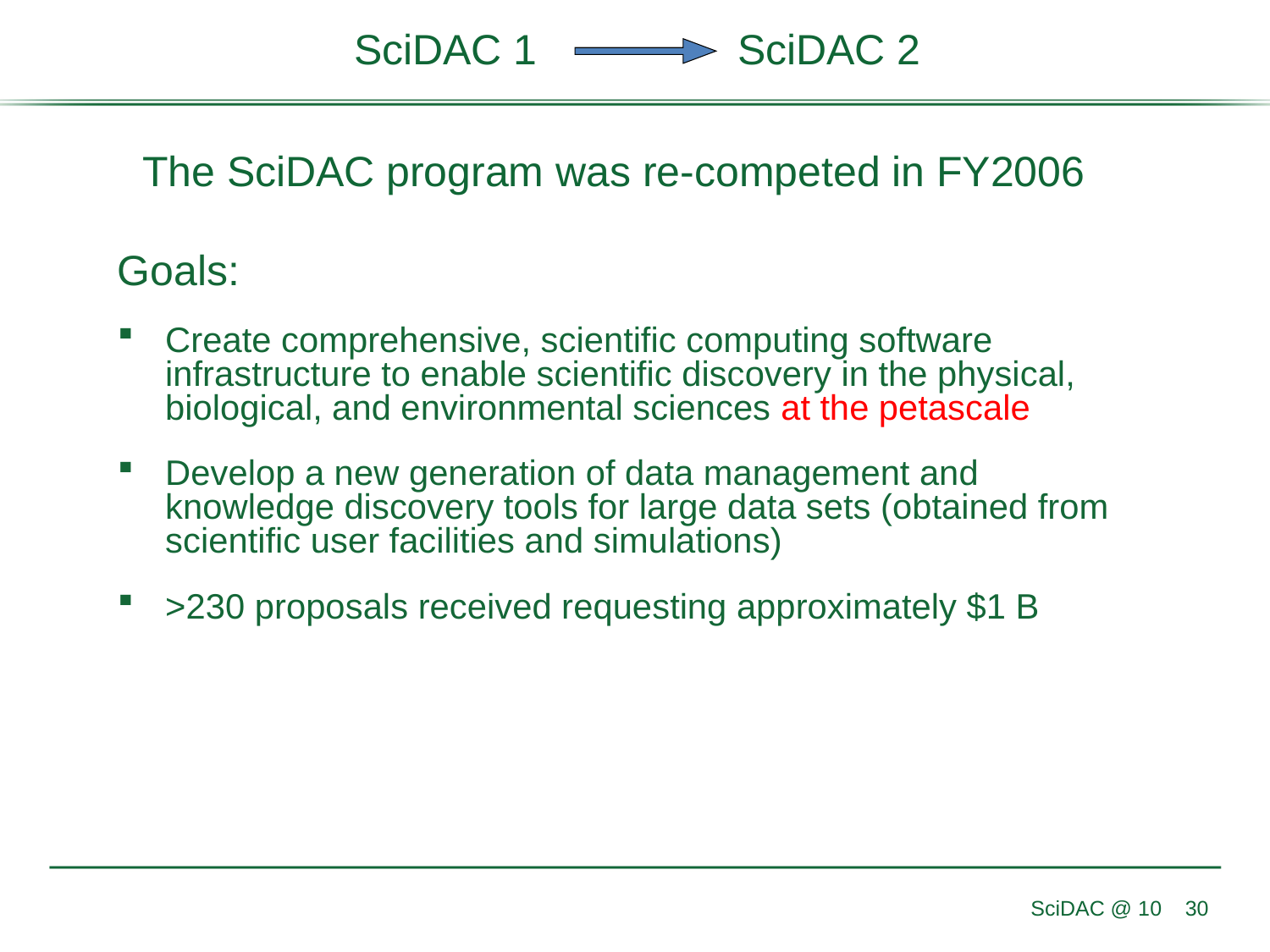

SciDAC 1                 SciDAC 2

The SciDAC program was re-competed in FY2006
Goals:
Create comprehensive, scientific computing software infrastructure to enable scientific discovery in the physical, biological, and environmental sciences at the petascale
Develop a new generation of data management and knowledge discovery tools for large data sets (obtained from scientific user facilities and simulations)
>230 proposals received requesting approximately $1 B

SciDAC @ 10
30